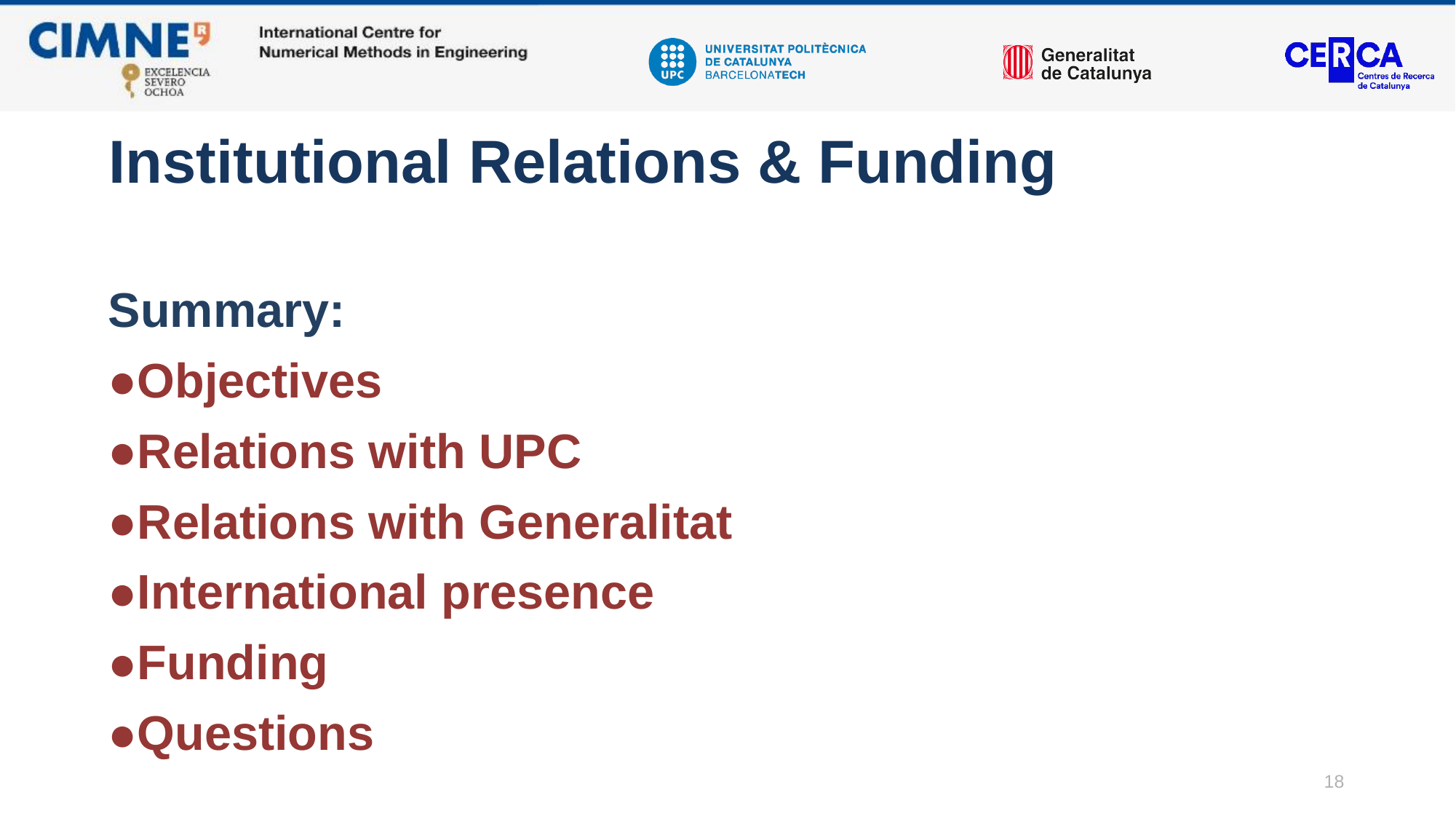

Institutional Relations & Funding

Summary:
Objectives
Relations with UPC
Relations with Generalitat
International presence
Funding
Questions
18